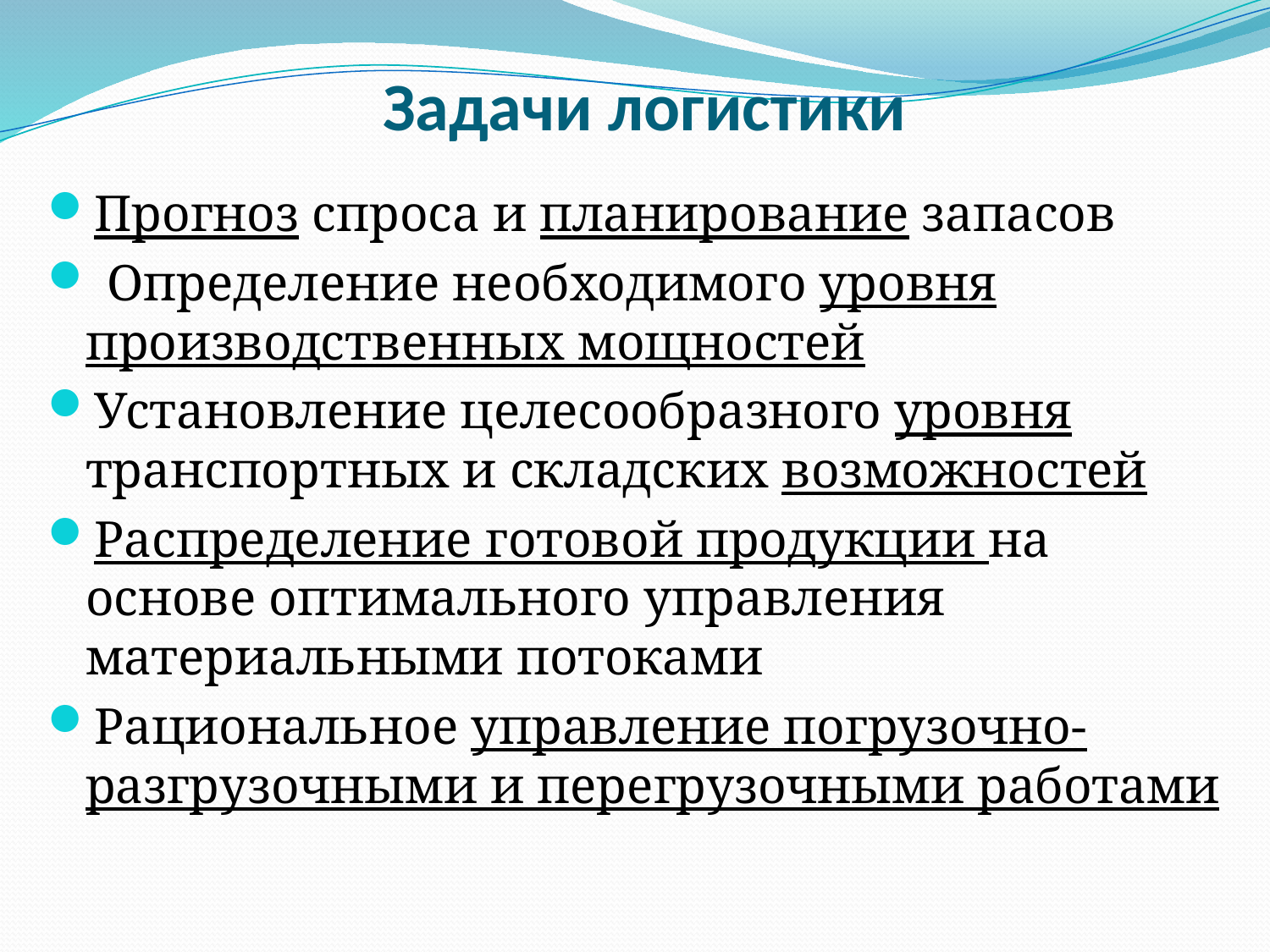

# Задачи логистики
Прогноз спроса и планирование запасов
 Определение необходимого уровня производственных мощностей
Установление целесообразного уровня транспортных и складских возможностей
Распределение готовой продукции на основе оптимального управления материальными потоками
Рациональное управление погрузочно-разгрузочными и перегрузочными работами